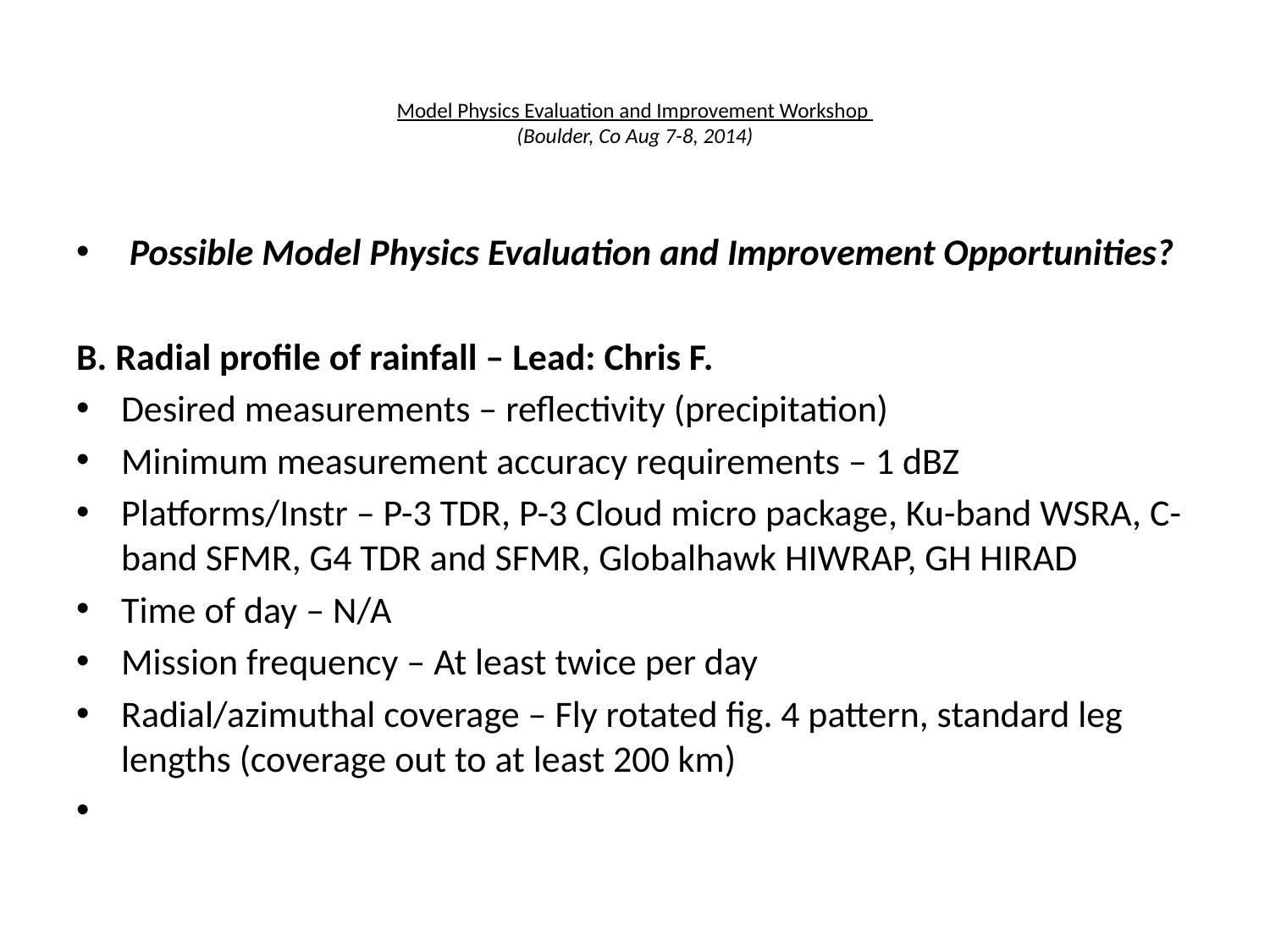

# Model Physics Evaluation and Improvement Workshop (Boulder, Co Aug 7-8, 2014)
 Possible Model Physics Evaluation and Improvement Opportunities?

B. Radial profile of rainfall – Lead: Chris F.
Desired measurements – reflectivity (precipitation)
Minimum measurement accuracy requirements – 1 dBZ
Platforms/Instr – P-3 TDR, P-3 Cloud micro package, Ku-band WSRA, C-band SFMR, G4 TDR and SFMR, Globalhawk HIWRAP, GH HIRAD
Time of day – N/A
Mission frequency – At least twice per day
Radial/azimuthal coverage – Fly rotated fig. 4 pattern, standard leg lengths (coverage out to at least 200 km)